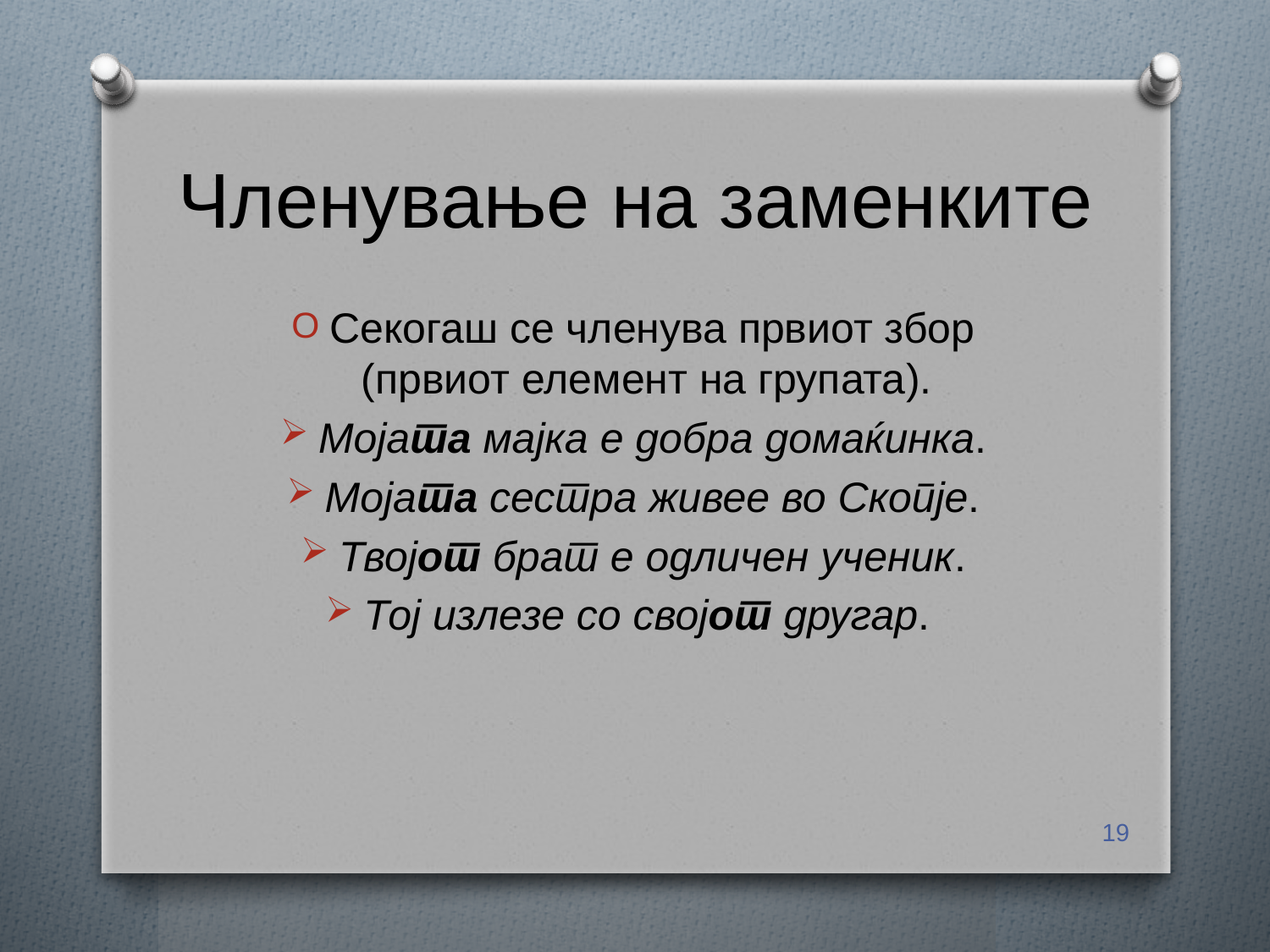

# Членување на заменките
Секогаш се членува првиот збор (првиот елемент на групата).
Мојата мајка е добра домаќинка.
Мојата сестра живее во Скопје.
Твојот брат е одличен ученик.
Тој излезе со својот другар.
19